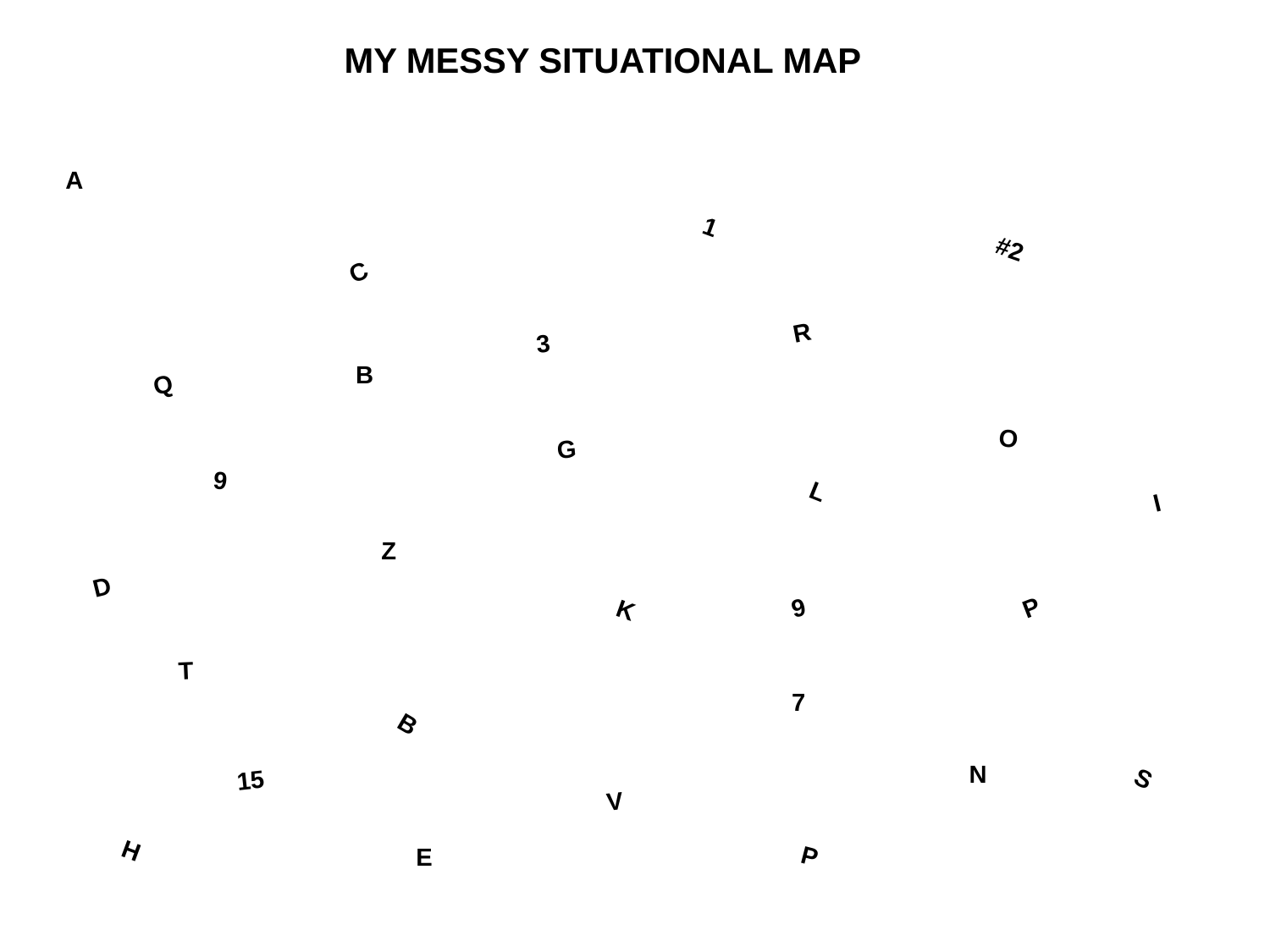

MY MESSY SITUATIONAL MAP

A
1
 #2
C
R
3
B
 Q
O
G
9
L
I
Z
D
9
P
K
T
7
B
N
S
15
V
H
P
E